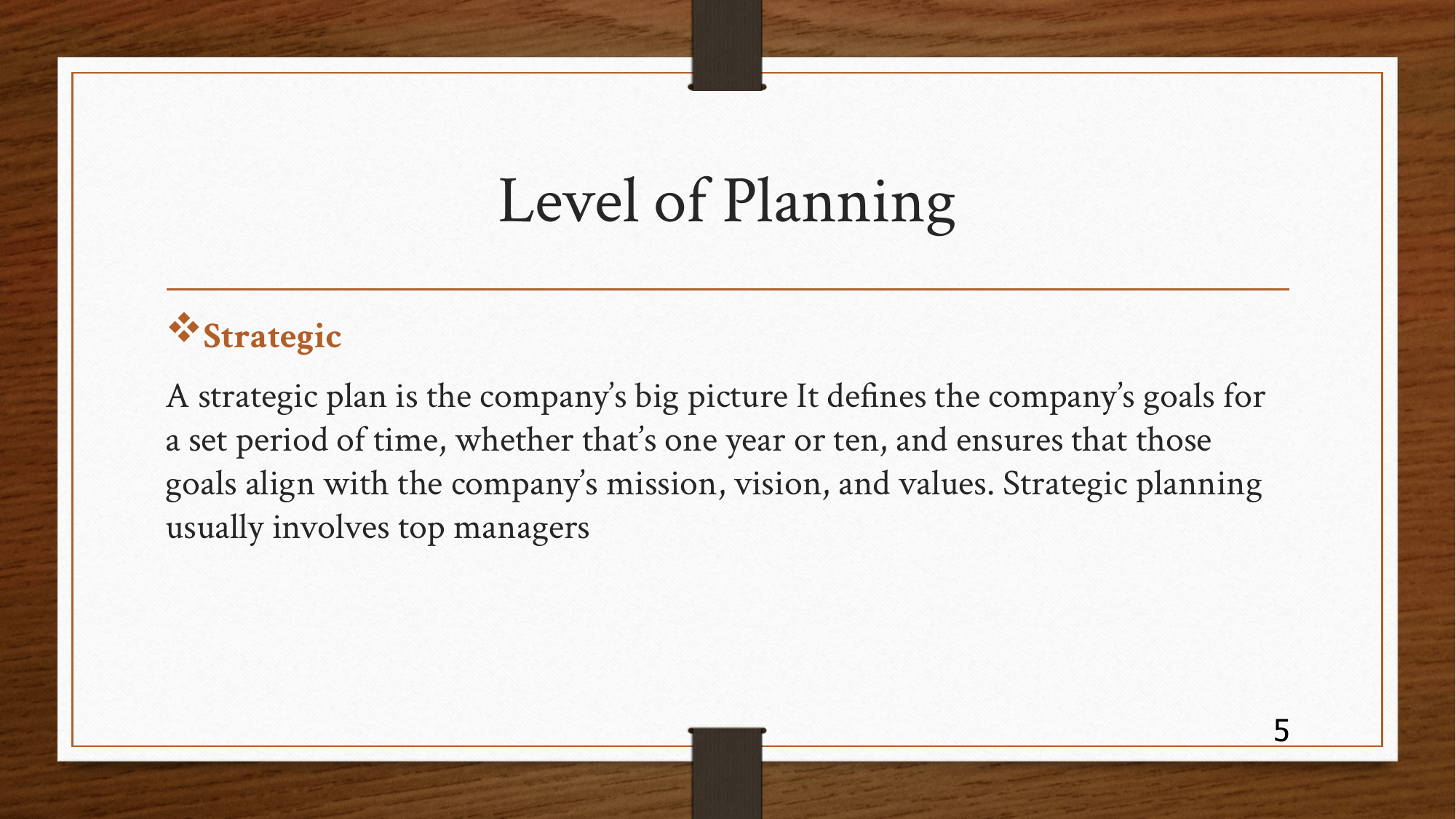

# Level of Planning
Strategic
A strategic plan is the company’s big picture It defines the company’s goals for a set period of time, whether that’s one year or ten, and ensures that those goals align with the company’s mission, vision, and values. Strategic planning usually involves top managers
5